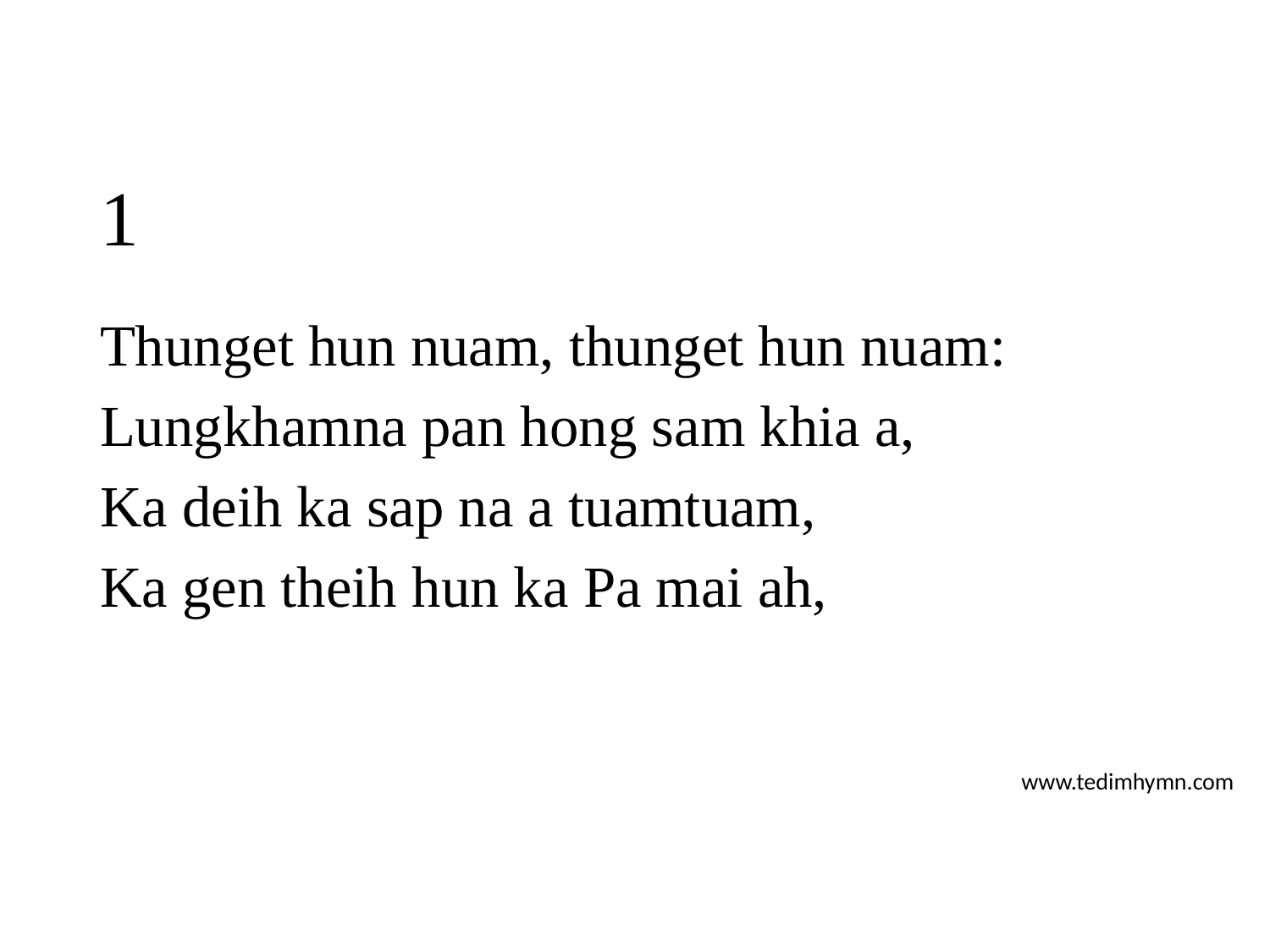

# 1
Thunget hun nuam, thunget hun nuam:
Lungkhamna pan hong sam khia a,
Ka deih ka sap na a tuamtuam,
Ka gen theih hun ka Pa mai ah,

www.tedimhymn.com